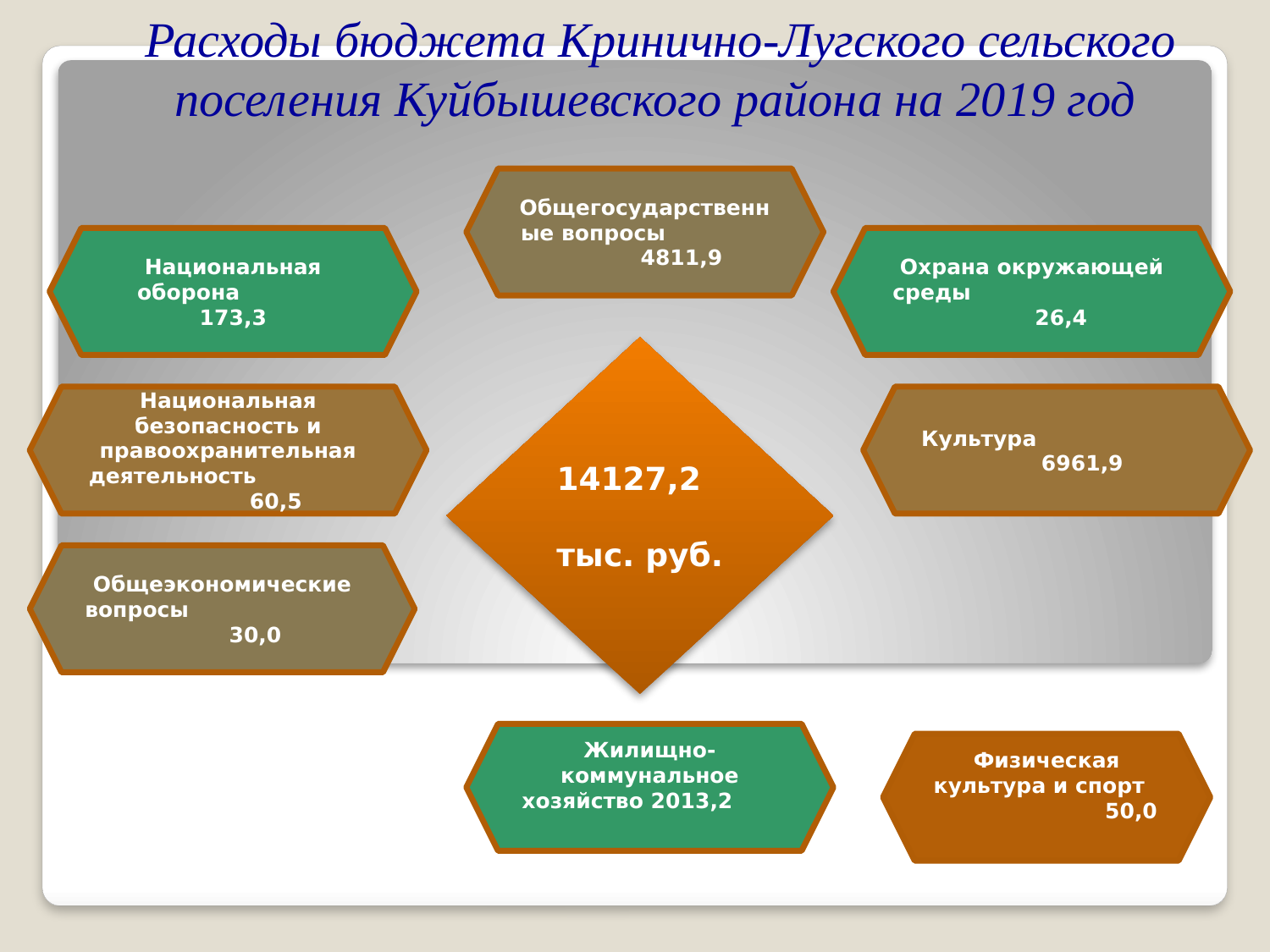

# Расходы бюджета Кринично-Лугского сельского поселения Куйбышевского района на 2019 год
Общегосударственные вопросы                         4811,9
Национальная оборона             173,3
Охрана окружающей среды                                    26,4
14127,2                тыс. руб.
Национальная безопасность и правоохранительная деятельность                             60,5
Культура                             6961,9
Общеэкономические вопросы                                 30,0
Жилищно-коммунальное хозяйство 2013,2
Физическая культура и спорт                          50,0